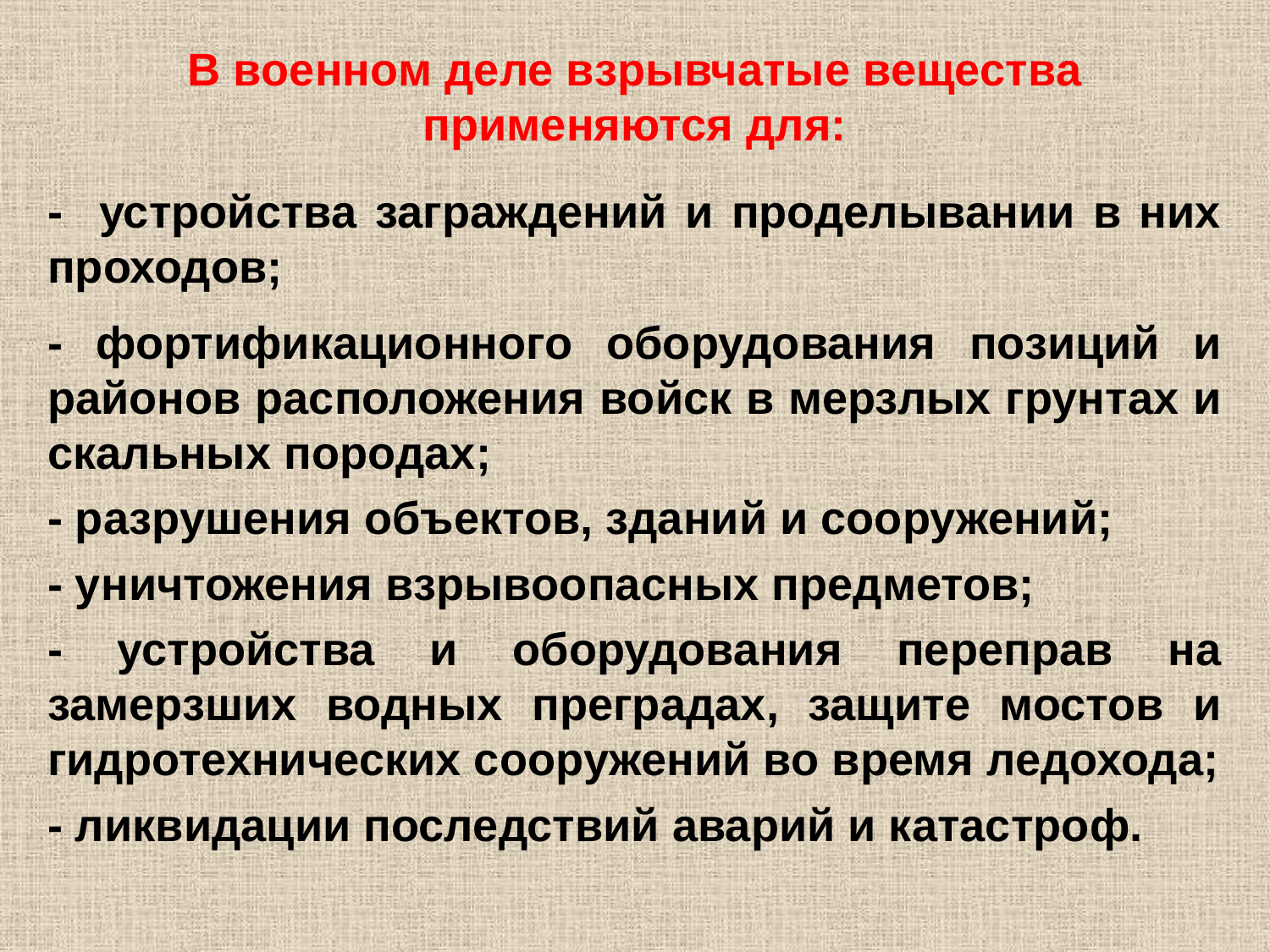

# В военном деле взрывчатые вещества применяются для:
-  устройства заграждений и проделывании в них проходов;
- фортификационного оборудования позиций и районов расположения войск в мерзлых грунтах и скальных породах;
- разрушения объектов, зданий и сооружений;
- уничтожения взрывоопасных предметов;
- устройства и оборудования переправ на замерзших водных преградах, защите мостов и гидротехнических сооружений во время ледохода;
- ликвидации последствий аварий и катастроф.